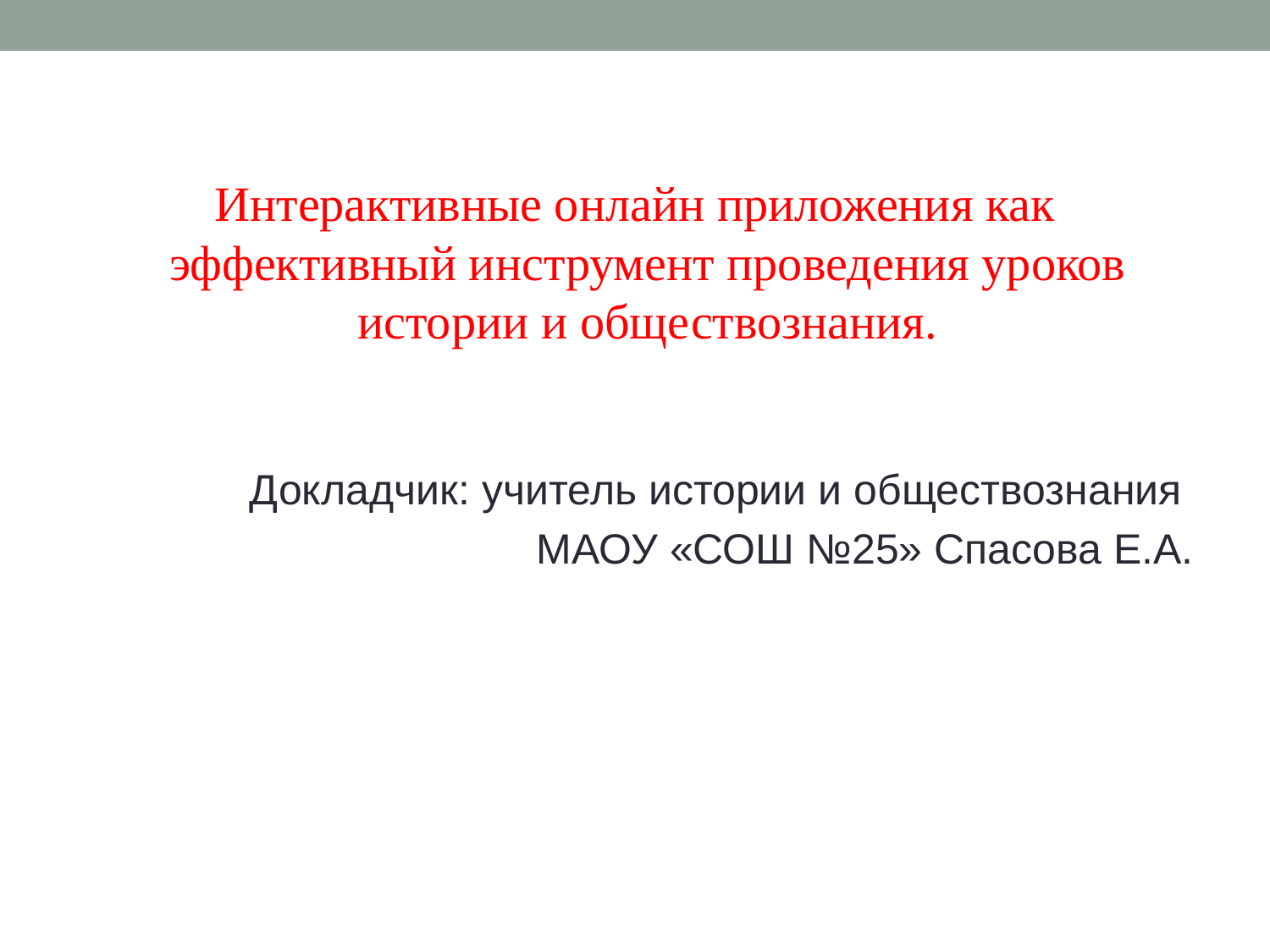

# Интерактивные онлайн приложения как эффективный инструмент проведения уроков истории и обществознания.
Докладчик: учитель истории и обществознания
МАОУ «СОШ №25» Спасова Е.А.